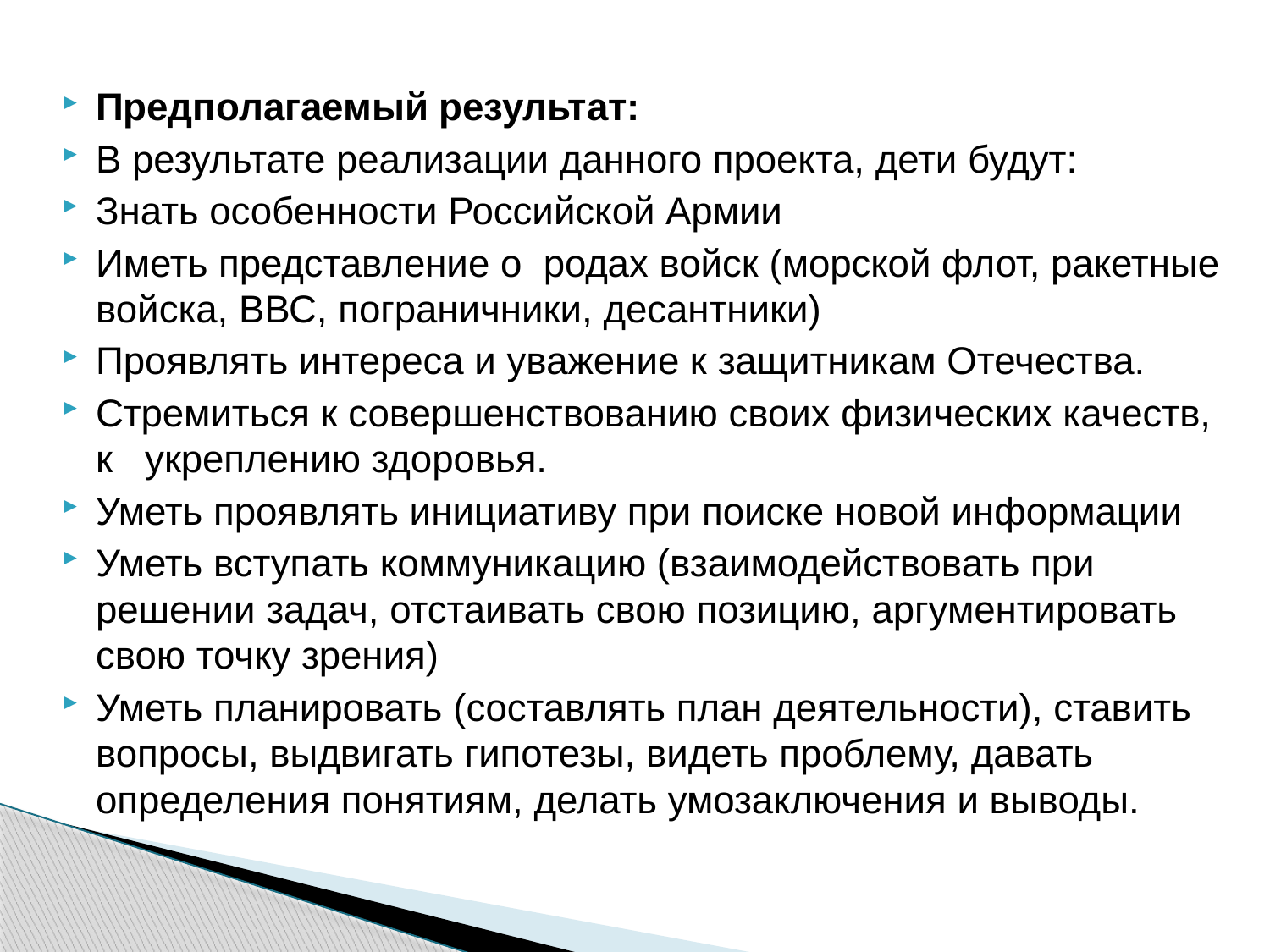

Предполагаемый результат:
В результате реализации данного проекта, дети будут:
Знать особенности Российской Армии
Иметь представление о  родах войск (морской флот, ракетные войска, ВВС, пограничники, десантники)
Проявлять интереса и уважение к защитникам Отечества.
Стремиться к совершенствованию своих физических качеств, к   укреплению здоровья.
Уметь проявлять инициативу при поиске новой информации
Уметь вступать коммуникацию (взаимодействовать при решении задач, отстаивать свою позицию, аргументировать свою точку зрения)
Уметь планировать (составлять план деятельности), ставить вопросы, выдвигать гипотезы, видеть проблему, давать определения понятиям, делать умозаключения и выводы.